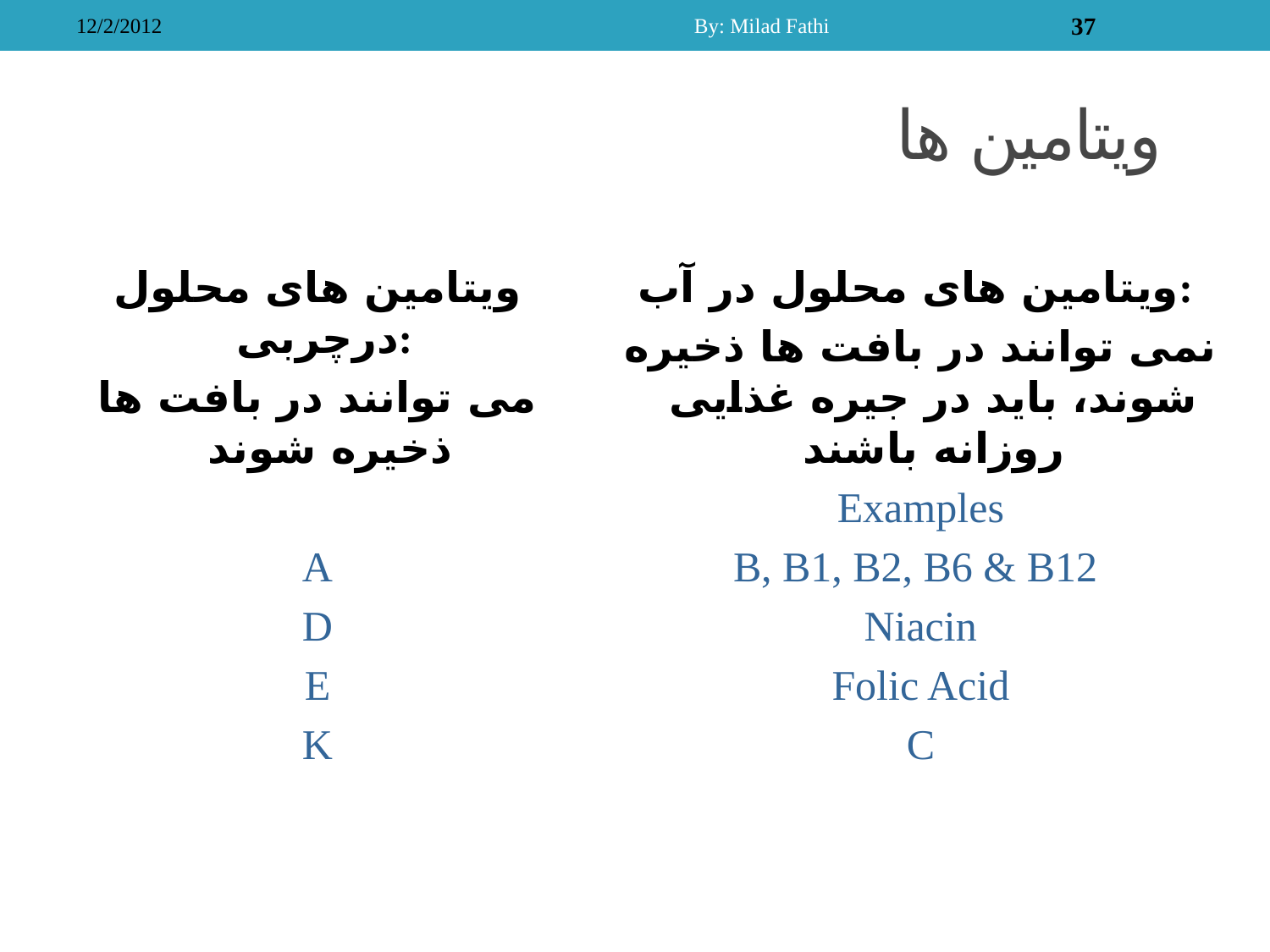

12/2/2012
By: Milad Fathi
37
# ویتامین ها
ویتامین های محلول درچربی:
می توانند در بافت ها ذخیره شوند

A
D
E
K
ویتامین های محلول در آب:
نمی توانند در بافت ها ذخیره شوند، باید در جیره غذایی روزانه باشند
Examples
B, B1, B2, B6 & B12
Niacin
Folic Acid
C